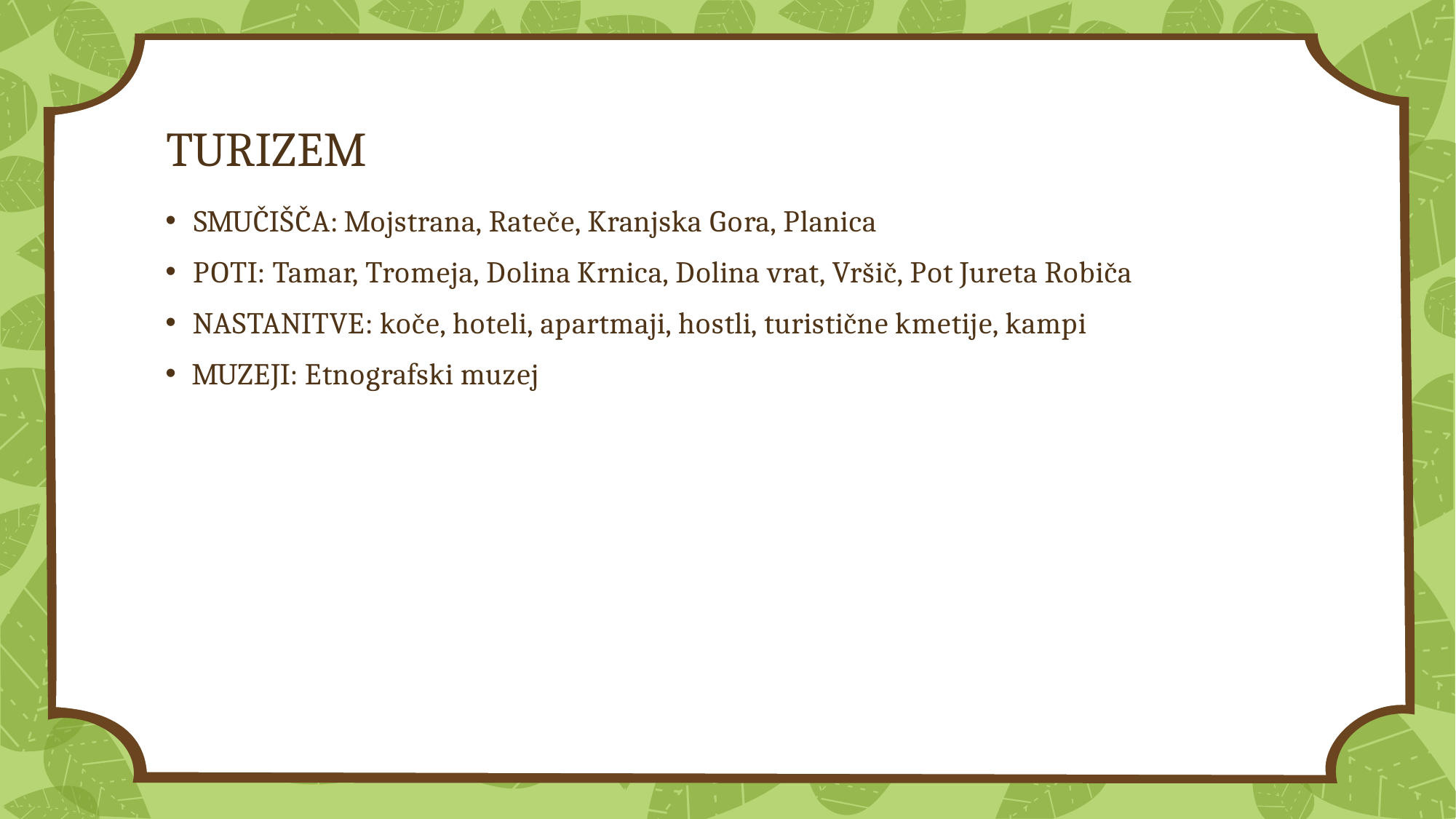

# TURIZEM
SMUČIŠČA: Mojstrana, Rateče, Kranjska Gora, Planica
POTI: Tamar, Tromeja, Dolina Krnica, Dolina vrat, Vršič, Pot Jureta Robiča
NASTANITVE: koče, hoteli, apartmaji, hostli, turistične kmetije, kampi
MUZEJI: Etnografski muzej